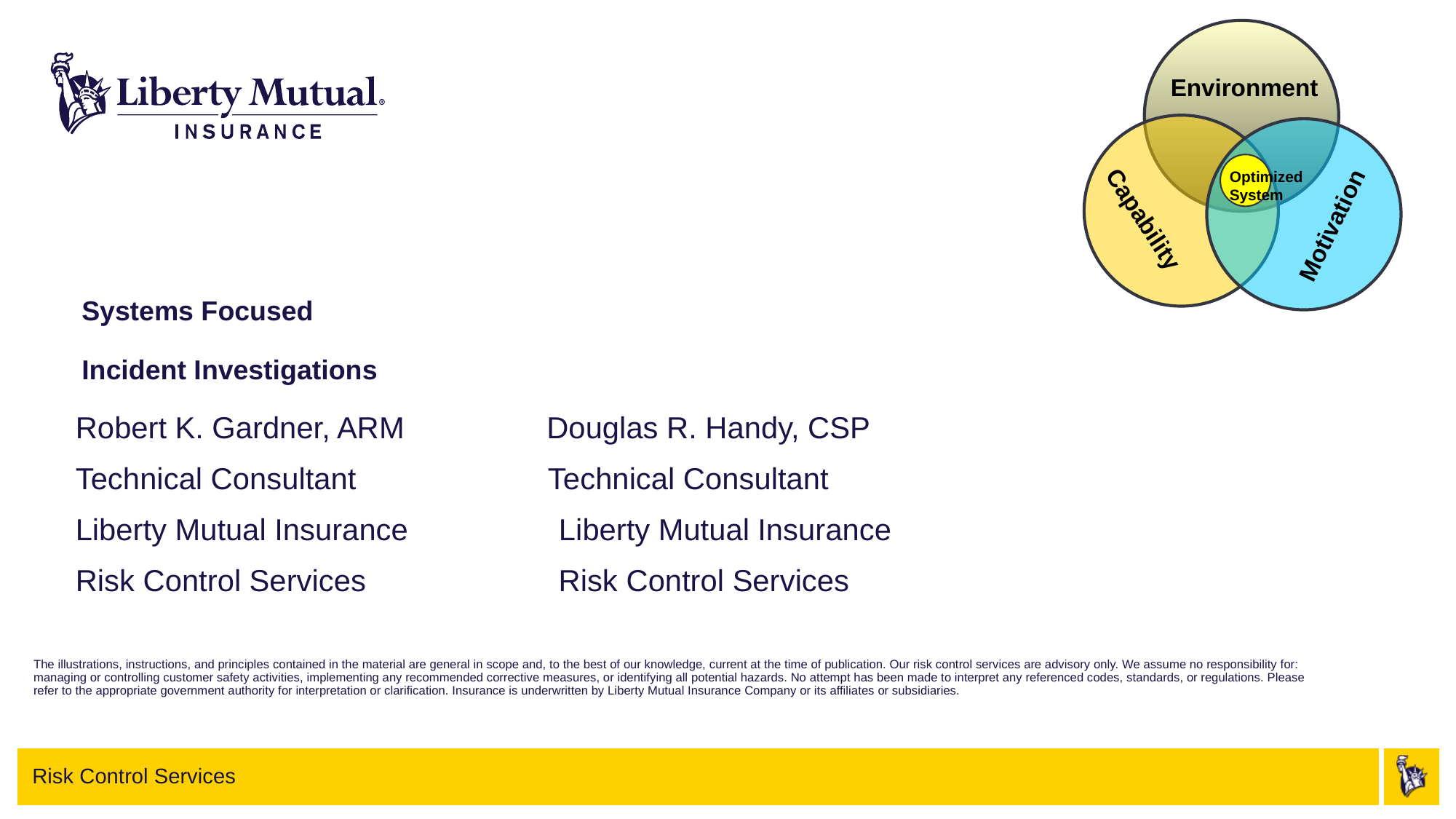

Environment

Capability

Motivation

Optimized
System
# Systems Focused Incident Investigations
Robert K. Gardner, ARM                 Douglas R. Handy, CSP
Technical Consultant                       Technical Consultant
Liberty Mutual Insurance                  Liberty Mutual Insurance
Risk Control Services                       Risk Control Services
The illustrations, instructions, and principles contained in the material are general in scope and, to the best of our knowledge, current at the time of publication. Our risk control services are advisory only. We assume no responsibility for: managing or controlling customer safety activities, implementing any recommended corrective measures, or identifying all potential hazards. No attempt has been made to interpret any referenced codes, standards, or regulations. Please refer to the appropriate government authority for interpretation or clarification. Insurance is underwritten by Liberty Mutual Insurance Company or its affiliates or subsidiaries.